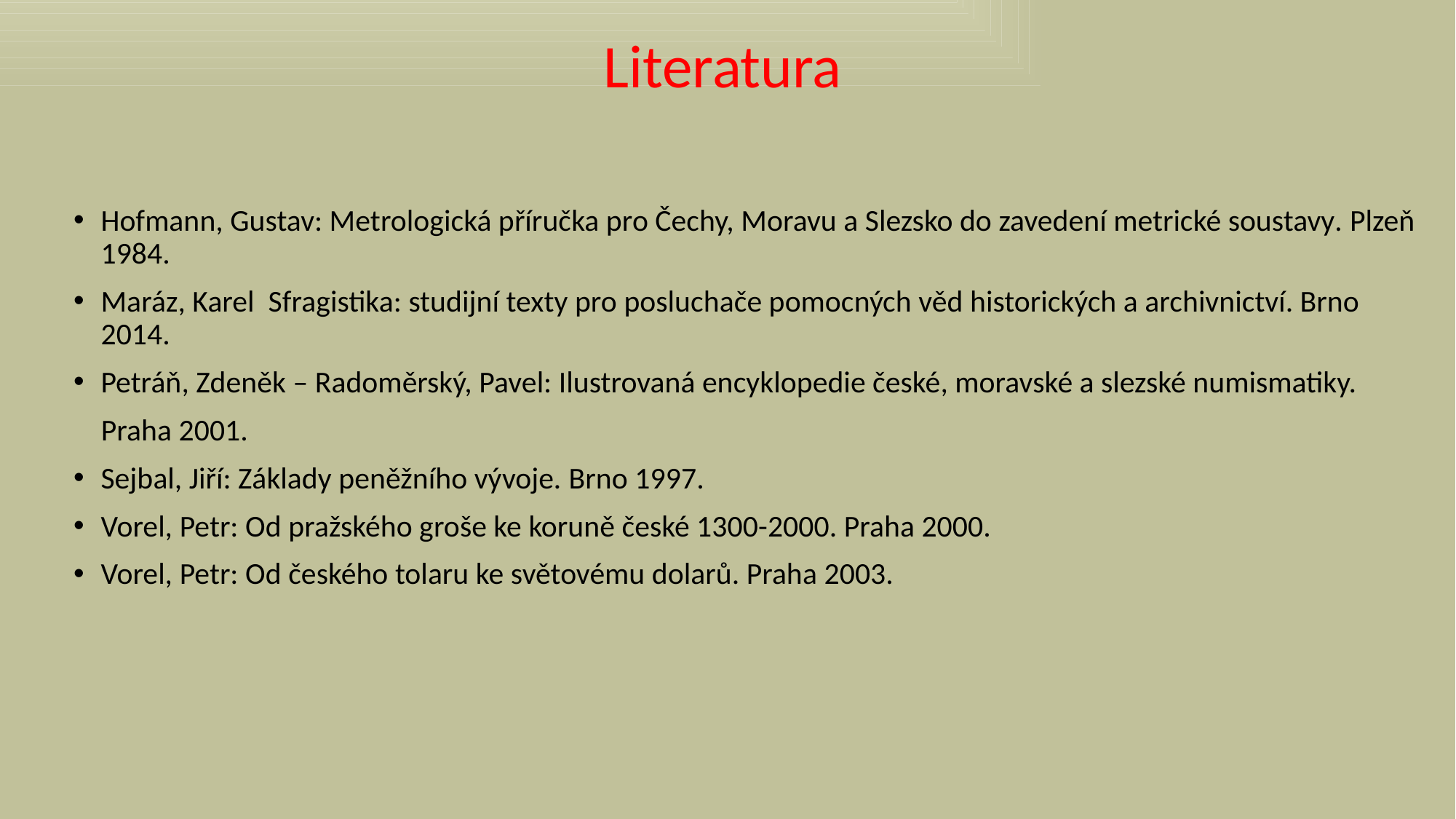

# Literatura

Hofmann, Gustav: Metrologická příručka pro Čechy, Moravu a Slezsko do zavedení metrické soustavy. Plzeň 1984.
Maráz, Karel  Sfragistika: studijní texty pro posluchače pomocných věd historických a archivnictví. Brno 2014.
Petráň, Zdeněk – Radoměrský, Pavel: Ilustrovaná encyklopedie české, moravské a slezské numismatiky.
    Praha 2001.
Sejbal, Jiří: Základy peněžního vývoje. Brno 1997.
Vorel, Petr: Od pražského groše ke koruně české 1300-2000. Praha 2000.
Vorel, Petr: Od českého tolaru ke světovému dolarů. Praha 2003.